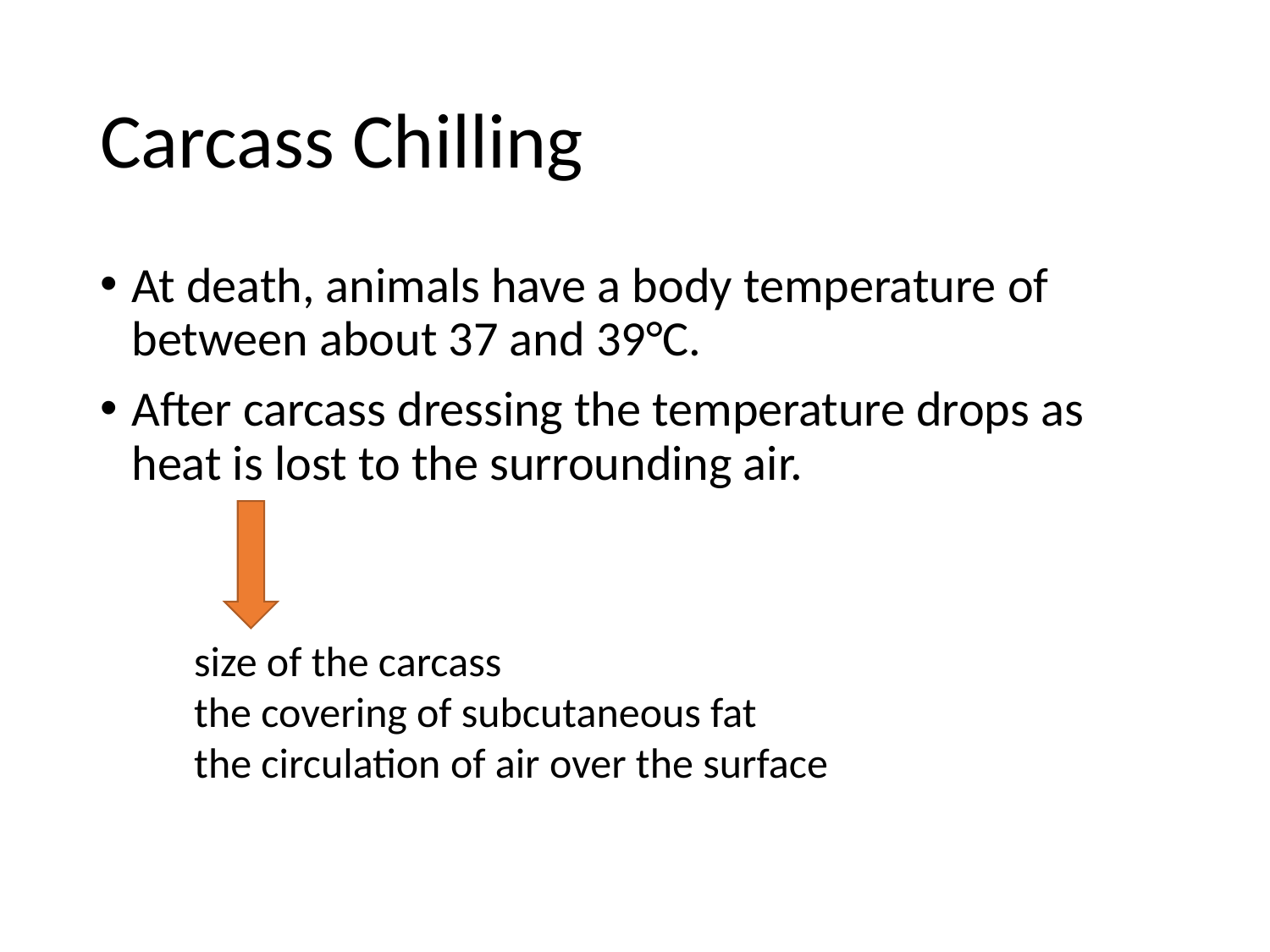

# Carcass Chilling
At death, animals have a body temperature of between about 37 and 39°C.
After carcass dressing the temperature drops as heat is lost to the surrounding air.

size of the carcass
the covering of subcutaneous fat
the circulation of air over the surface